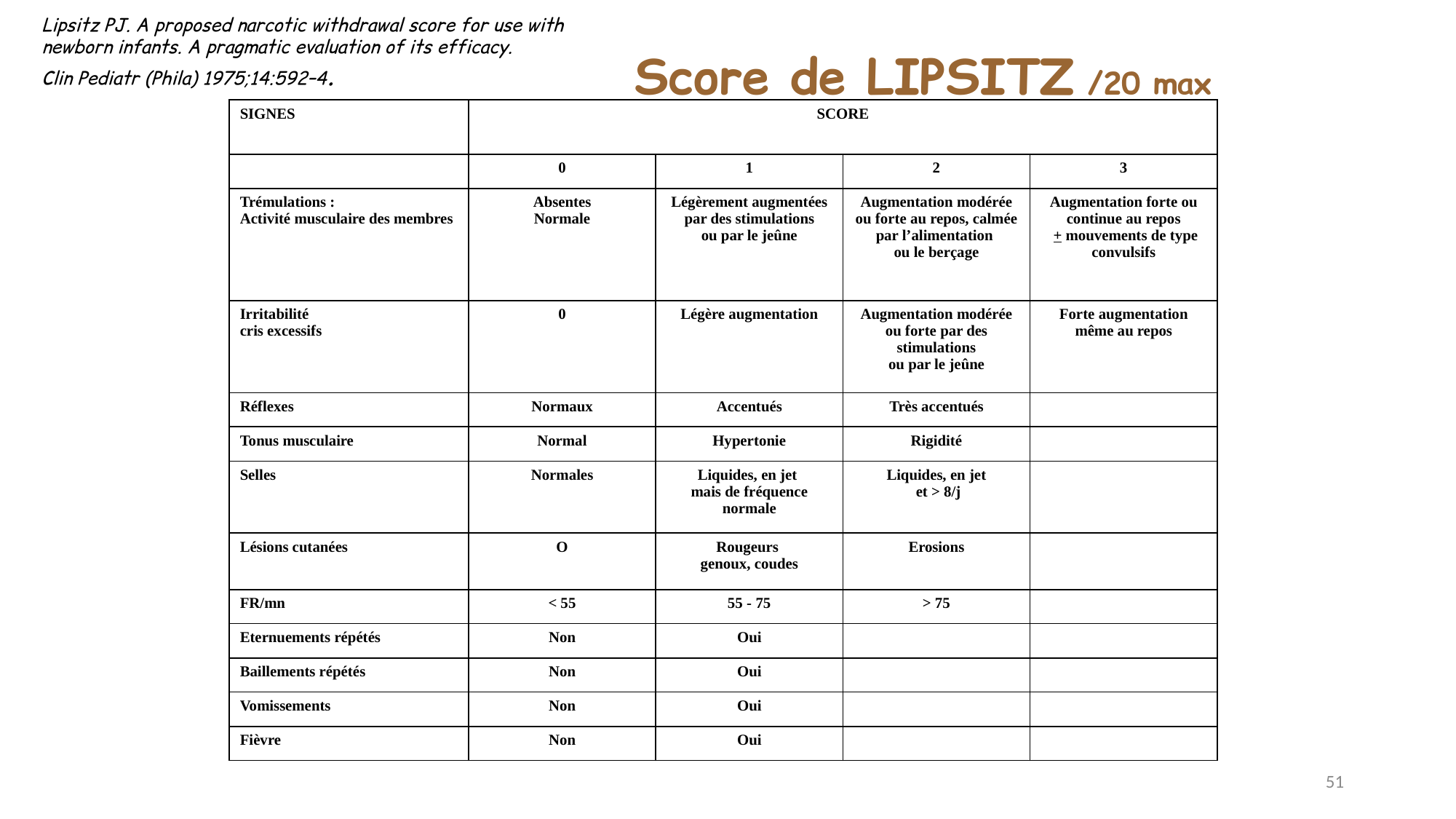

Lipsitz PJ. A proposed narcotic withdrawal score for use with newborn infants. A pragmatic evaluation of its efficacy.
Clin Pediatr (Phila) 1975;14:592–4.
Score de LIPSITZ /20 max

| SIGNES | SCORE |  |  |  |
| --- | --- | --- | --- | --- |
|  | 0 | 1 | 2 | 3 |
| Trémulations : Activité musculaire des membres | Absentes Normale | Légèrement augmentées par des stimulations ou par le jeûne | Augmentation modérée ou forte au repos, calmée par l’alimentation ou le berçage | Augmentation forte ou continue au repos + mouvements de type convulsifs |
| Irritabilité cris excessifs | 0 | Légère augmentation | Augmentation modérée ou forte par des stimulations ou par le jeûne | Forte augmentation même au repos |
| Réflexes | Normaux | Accentués | Très accentués |  |
| Tonus musculaire | Normal | Hypertonie | Rigidité |  |
| Selles | Normales | Liquides, en jet mais de fréquence normale | Liquides, en jet et > 8/j |  |
| Lésions cutanées | O | Rougeurs genoux, coudes | Erosions |  |
| FR/mn | < 55 | 55 - 75 | > 75 |  |
| Eternuements répétés | Non | Oui |  |  |
| Baillements répétés | Non | Oui |  |  |
| Vomissements | Non | Oui |  |  |
| Fièvre | Non | Oui |  |  |
51